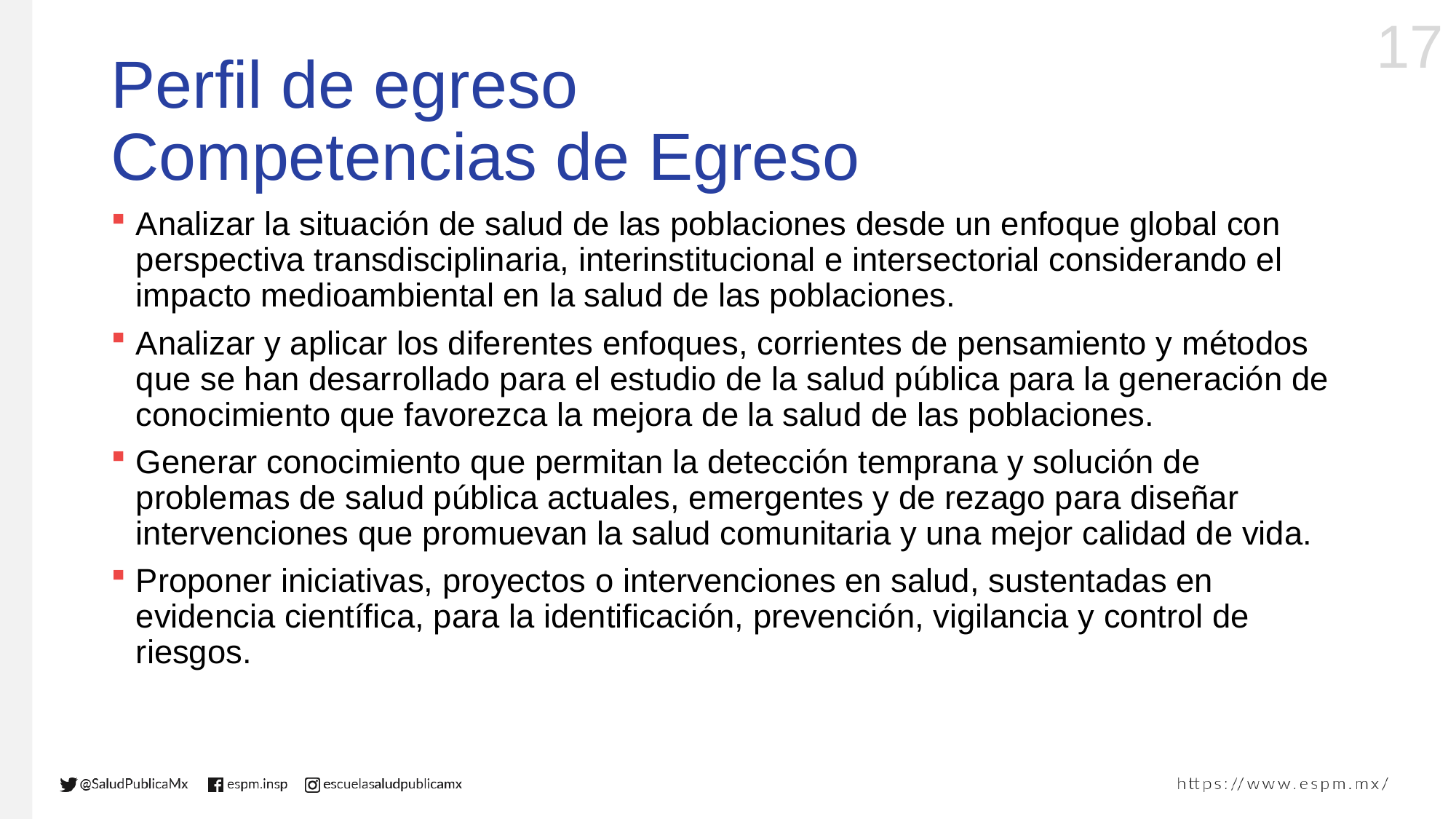

# Perfil de egreso Competencias de Egreso
Analizar la situación de salud de las poblaciones desde un enfoque global con perspectiva transdisciplinaria, interinstitucional e intersectorial considerando el impacto medioambiental en la salud de las poblaciones.
Analizar y aplicar los diferentes enfoques, corrientes de pensamiento y métodos que se han desarrollado para el estudio de la salud pública para la generación de conocimiento que favorezca la mejora de la salud de las poblaciones.
Generar conocimiento que permitan la detección temprana y solución de problemas de salud pública actuales, emergentes y de rezago para diseñar intervenciones que promuevan la salud comunitaria y una mejor calidad de vida.
Proponer iniciativas, proyectos o intervenciones en salud, sustentadas en evidencia científica, para la identificación, prevención, vigilancia y control de riesgos.